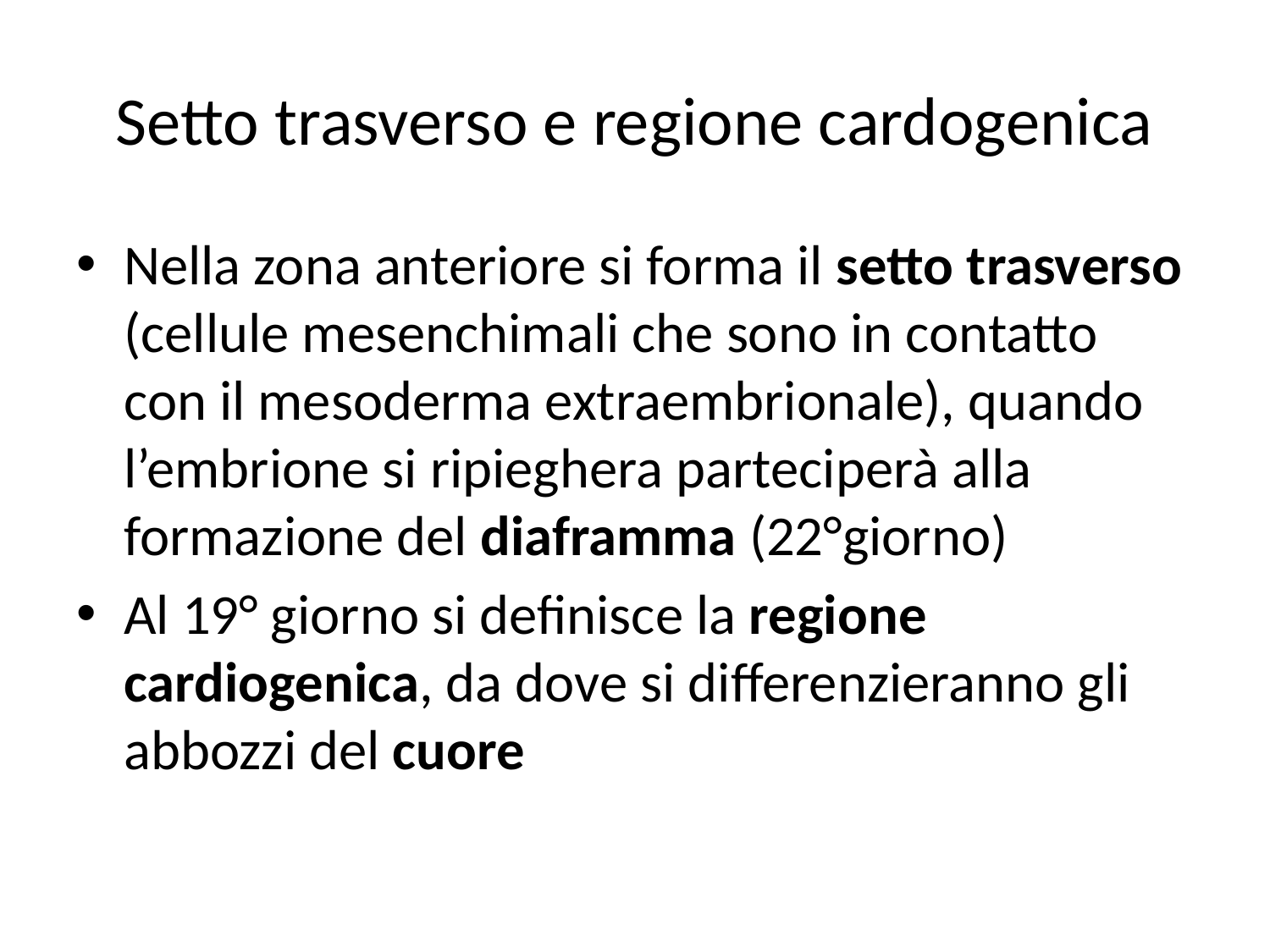

# Setto trasverso e regione cardogenica
Nella zona anteriore si forma il setto trasverso (cellule mesenchimali che sono in contatto con il mesoderma extraembrionale), quando l’embrione si ripieghera parteciperà alla formazione del diaframma (22°giorno)
Al 19° giorno si definisce la regione cardiogenica, da dove si differenzieranno gli abbozzi del cuore